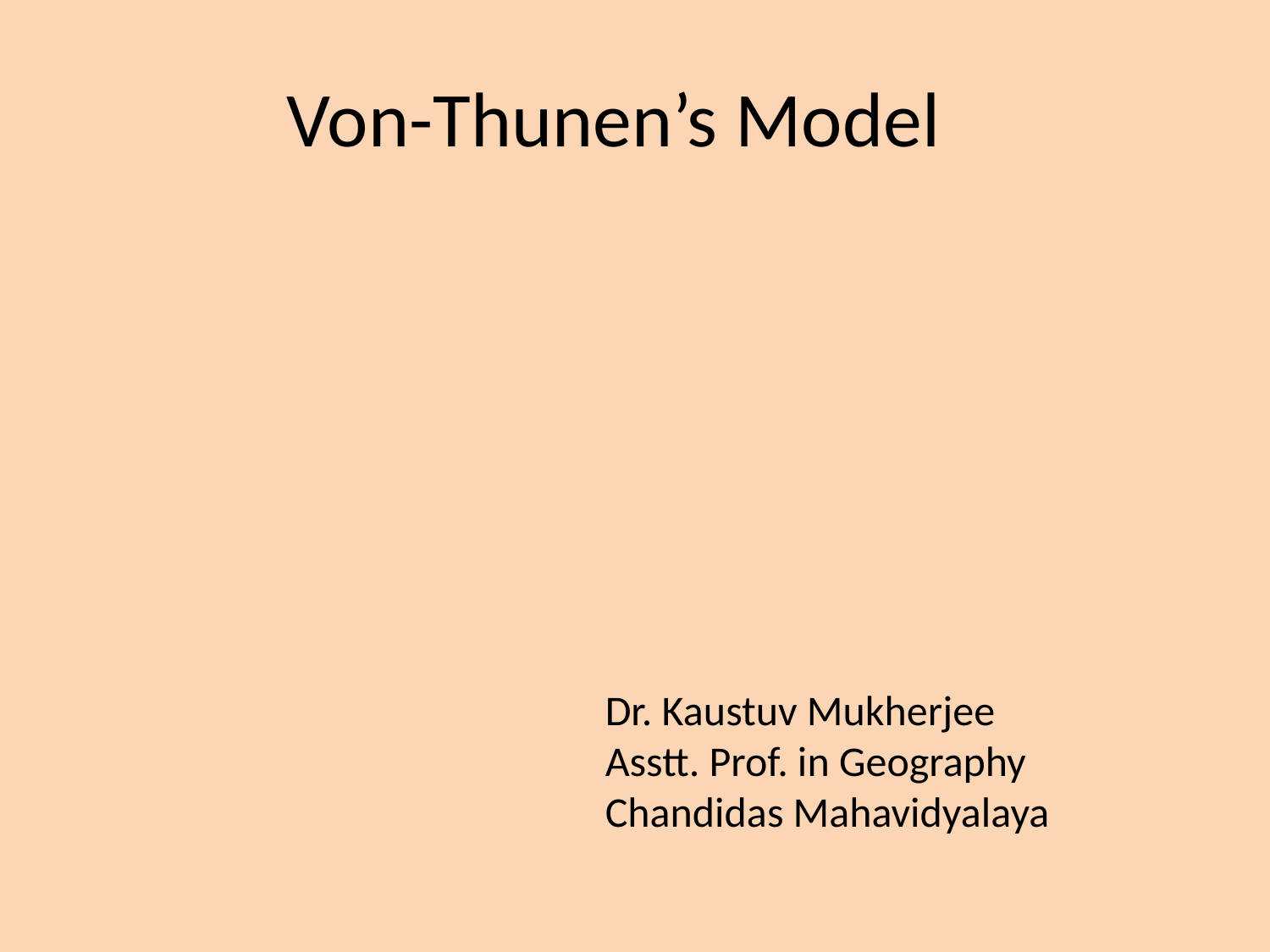

Von-Thunen’s Model
Dr. Kaustuv Mukherjee
Asstt. Prof. in Geography
Chandidas Mahavidyalaya